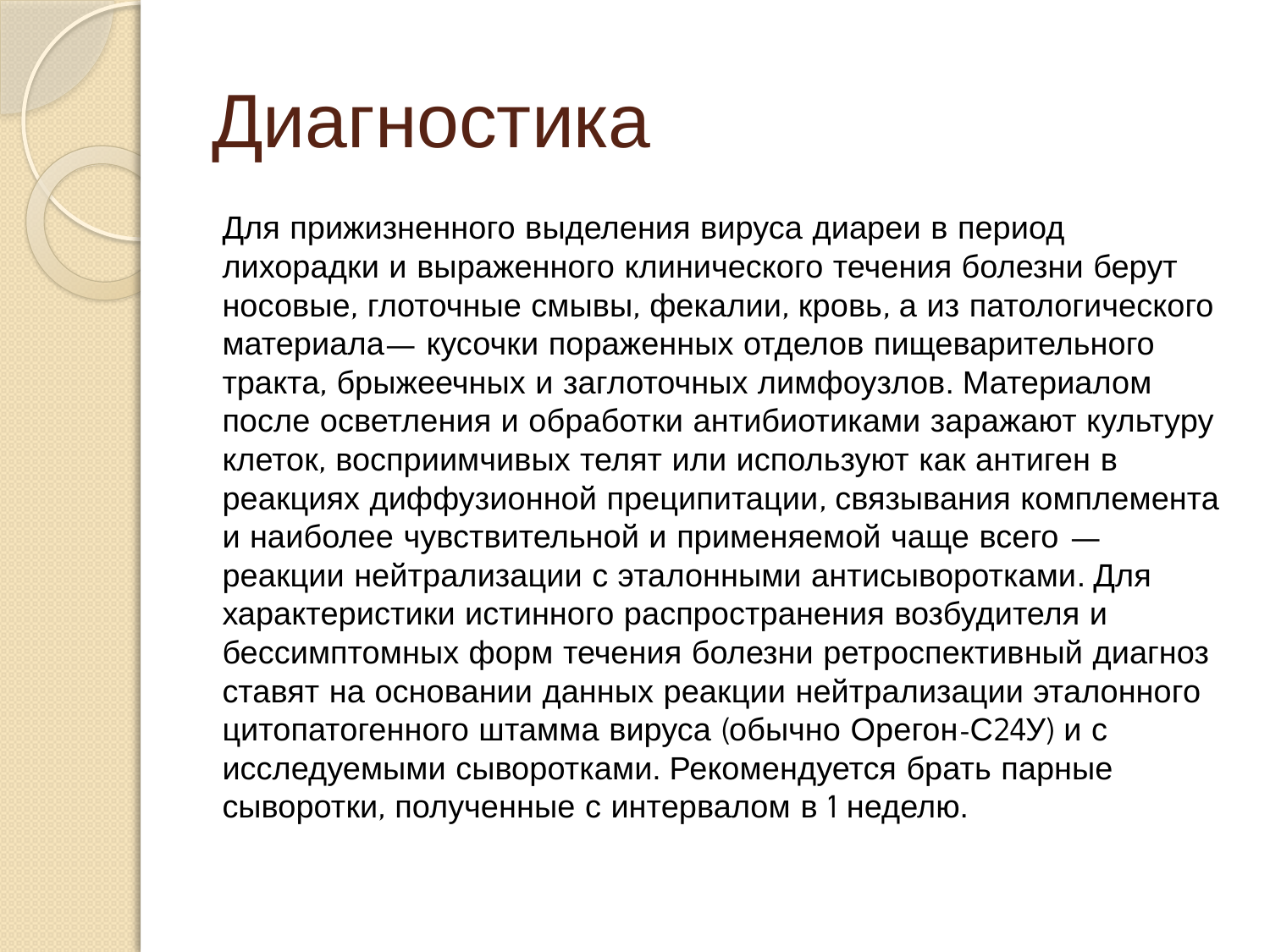

# Диагностика
Для прижизненного выделения вируса диареи в период лихорадки и выраженного клинического течения болезни берут носовые, глоточные смывы, фекалии, кровь, а из патологического материала— кусочки пораженных отделов пищеварительного тракта, брыжеечных и заглоточных лимфоузлов. Материалом после осветления и обработки антибиотиками заражают культуру клеток, восприимчивых телят или используют как антиген в реакциях диффузионной преципитации, связывания комплемента и наиболее чувствительной и применяемой чаще всего — реакции нейтрализации с эталонными антисыворотками. Для характеристики истинного распространения возбудителя и бессимптомных форм течения болезни ретроспективный диагноз ставят на основании данных реакции нейтрализации эталонного цитопатогенного штамма вируса (обычно Орегон-С24У) и с исследуемыми сыворотками. Рекомендуется брать парные сыворотки, полученные с интервалом в 1 неделю.